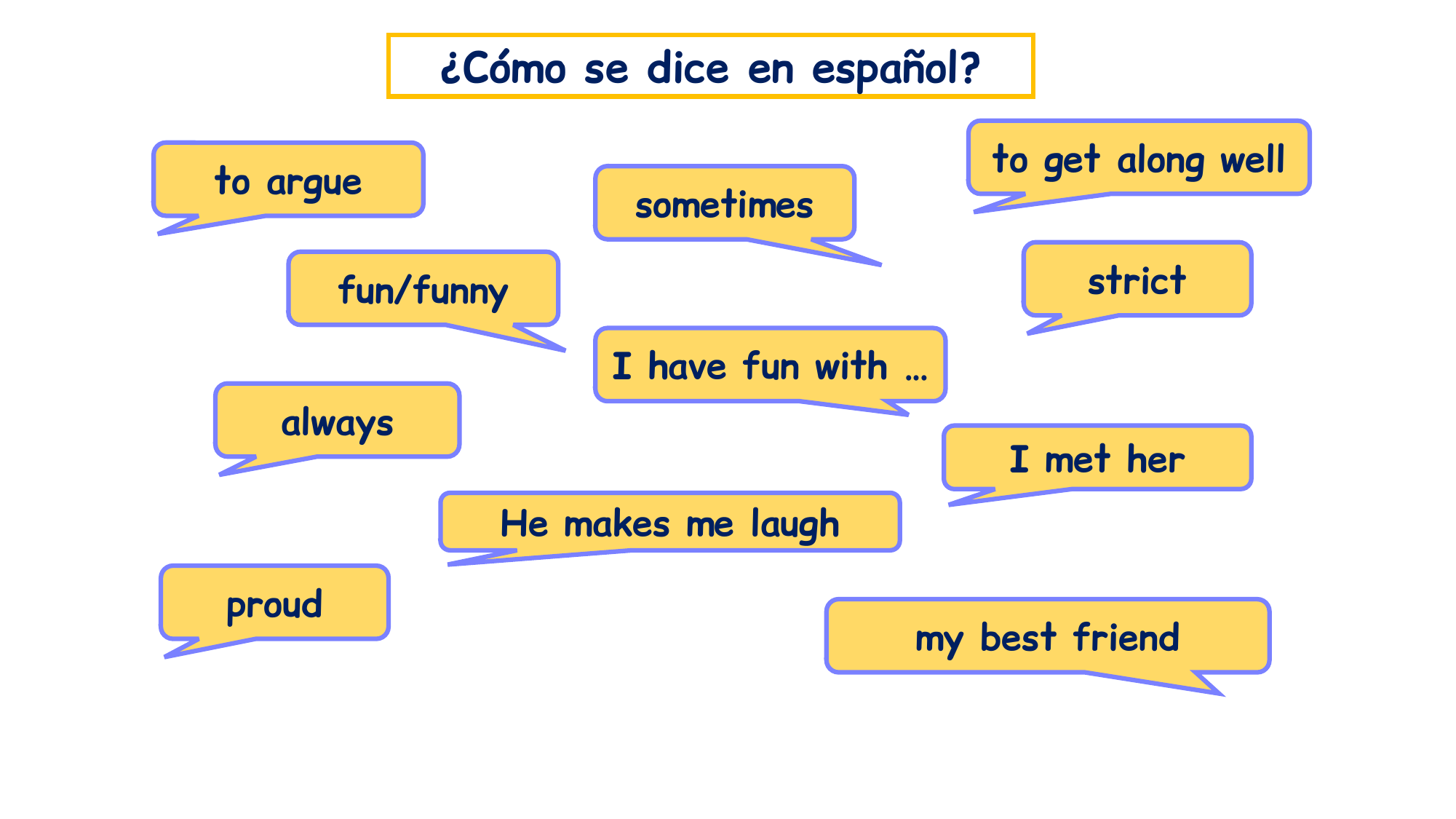

¿Cómo se dice en español?
to get along well
to argue
sometimes
strict
fun/funny
I have fun with …
always
I met her
He makes me laugh
proud
my best friend